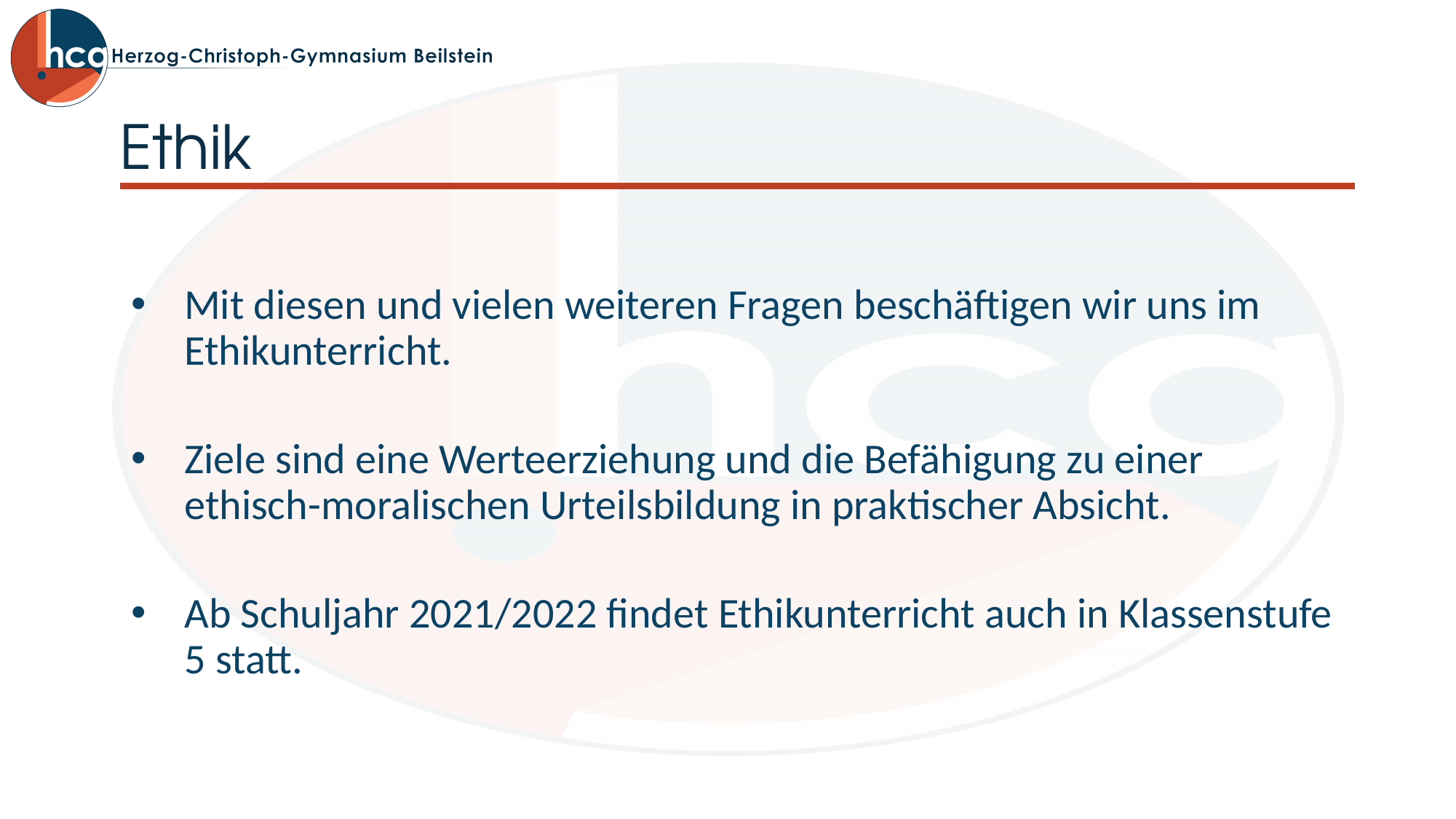

# Ethik

Mit diesen und vielen weiteren Fragen beschäftigen wir uns im Ethikunterricht.

Ziele sind eine Werteerziehung und die Befähigung zu einer ethisch-moralischen Urteilsbildung in praktischer Absicht.

Ab Schuljahr 2021/2022 findet Ethikunterricht auch in Klassenstufe 5 statt.